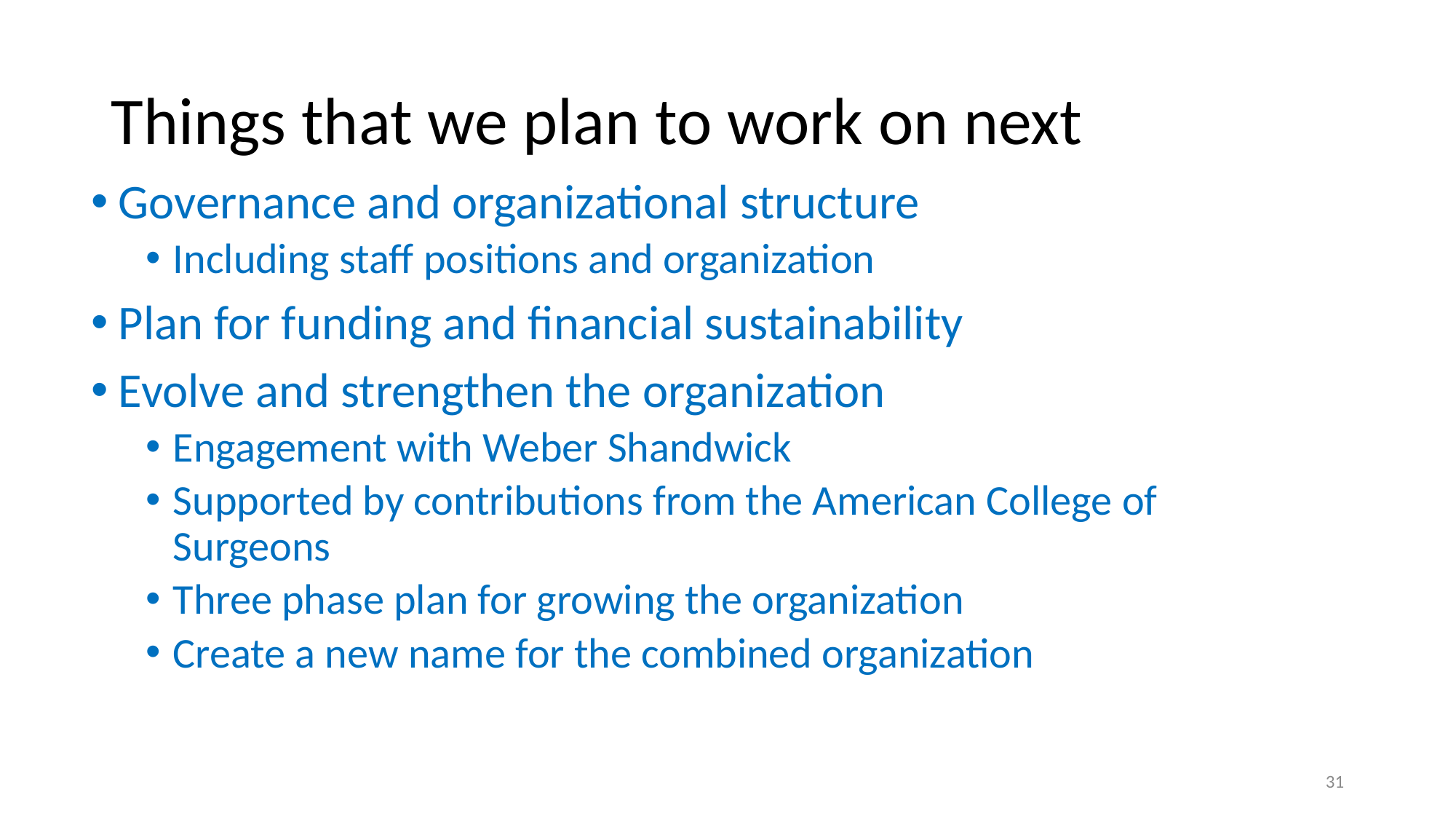

# Things that we plan to work on next
Governance and organizational structure
Including staff positions and organization
Plan for funding and financial sustainability
Evolve and strengthen the organization
Engagement with Weber Shandwick
Supported by contributions from the American College of Surgeons
Three phase plan for growing the organization
Create a new name for the combined organization
31